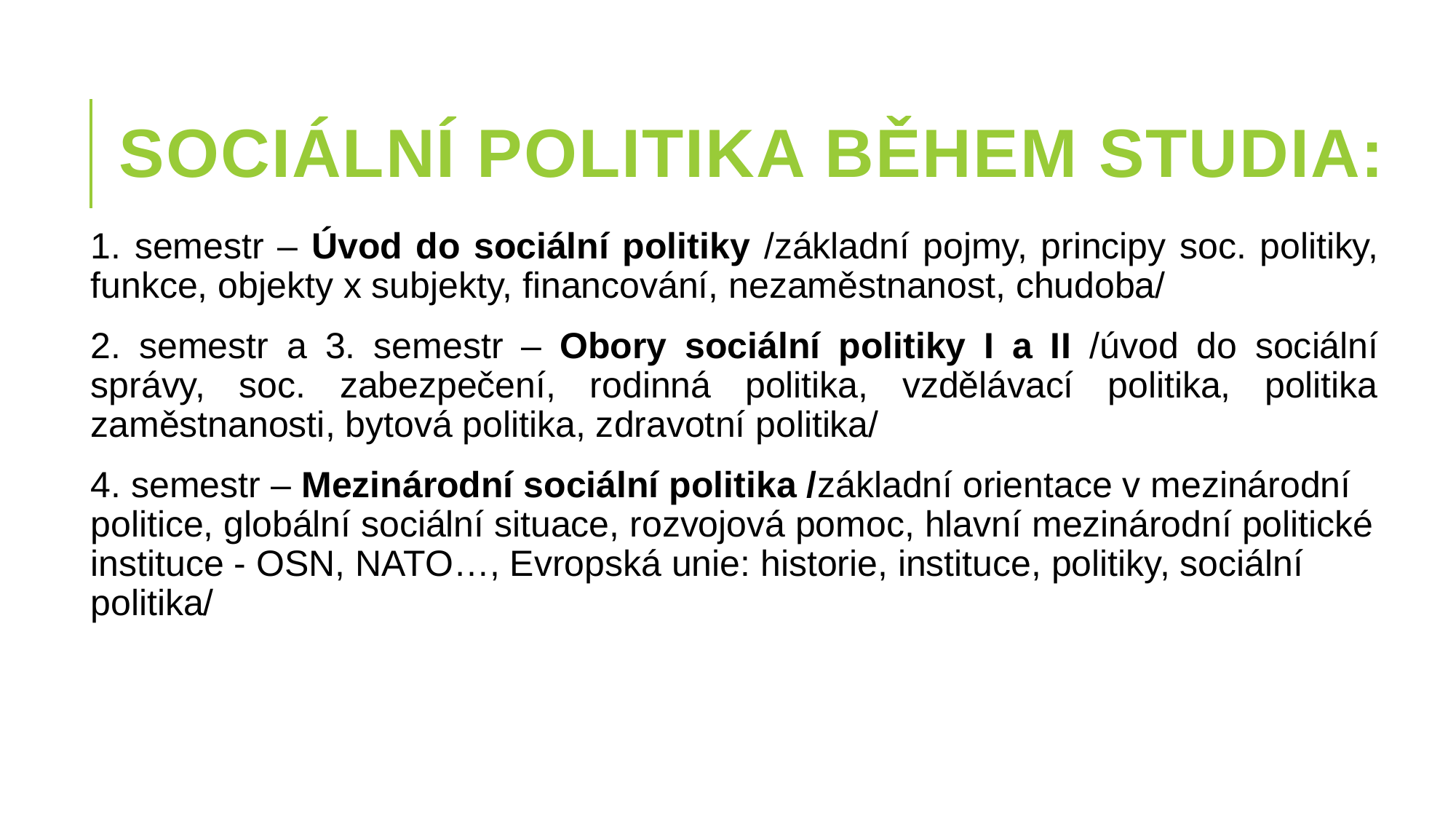

# Sociální politika během studia:
1. semestr – Úvod do sociální politiky /základní pojmy, principy soc. politiky, funkce, objekty x subjekty, financování, nezaměstnanost, chudoba/
2. semestr a 3. semestr – Obory sociální politiky I a II /úvod do sociální správy, soc. zabezpečení, rodinná politika, vzdělávací politika, politika zaměstnanosti, bytová politika, zdravotní politika/
4. semestr – Mezinárodní sociální politika /základní orientace v mezinárodní politice, globální sociální situace, rozvojová pomoc, hlavní mezinárodní politické instituce - OSN, NATO…, Evropská unie: historie, instituce, politiky, sociální politika/